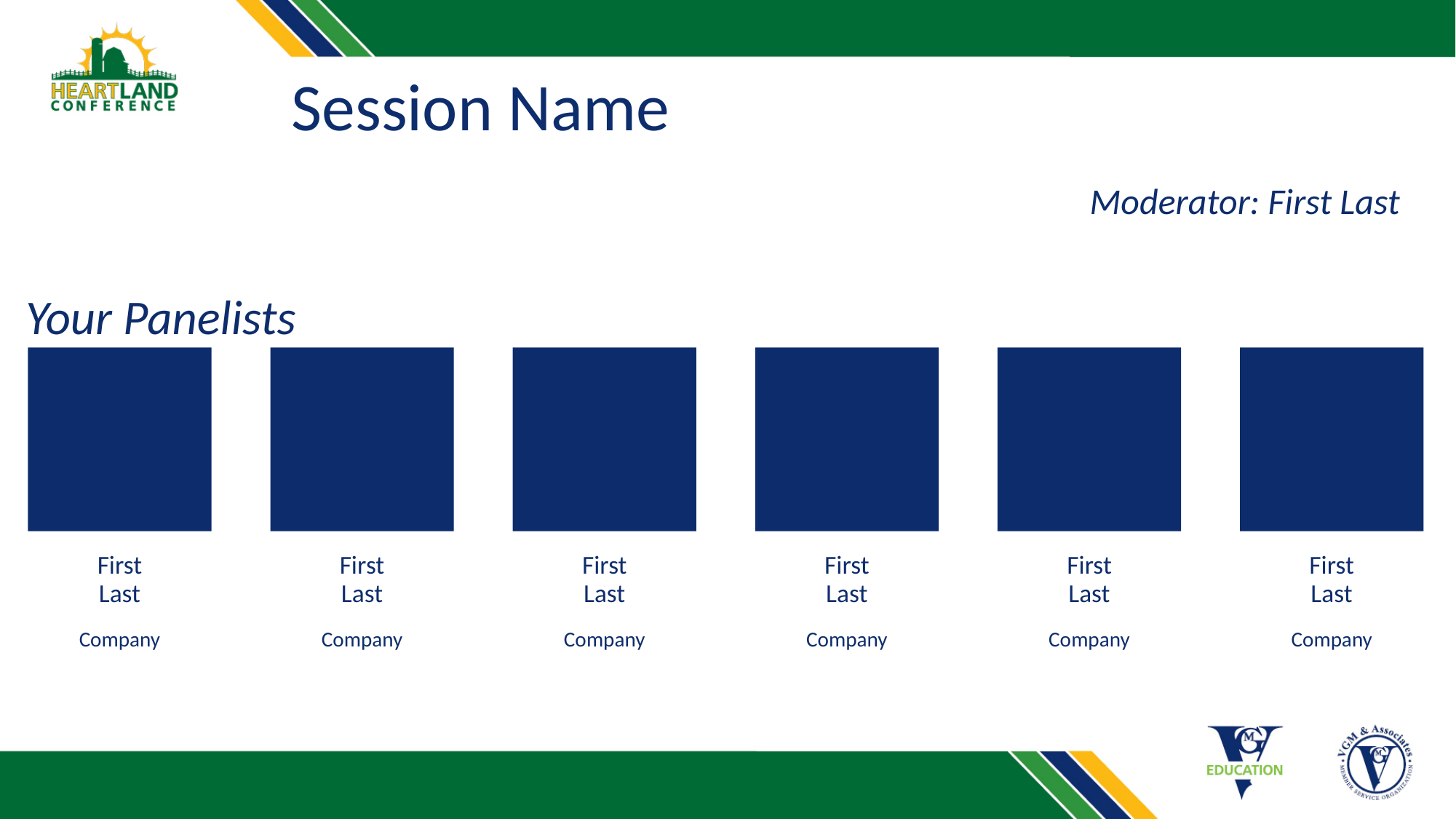

# Session Name
Moderator: First Last
Your Panelists

First
Last
First
Last
First
Last
First
Last
First
Last
First
Last
Company
Company
Company
Company
Company
Company